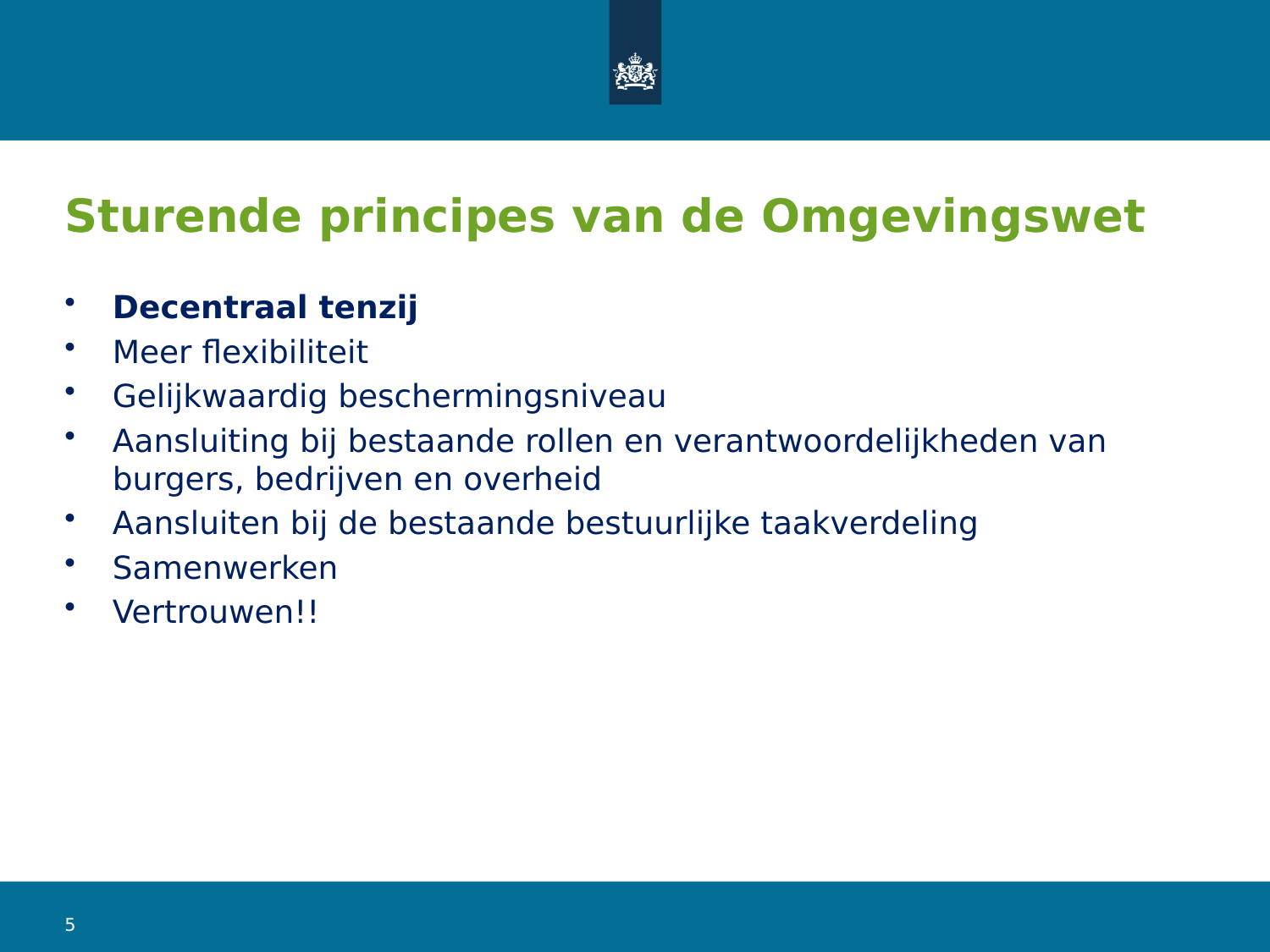

# Sturende principes van de Omgevingswet
Decentraal tenzij
Meer flexibiliteit
Gelijkwaardig beschermingsniveau
Aansluiting bij bestaande rollen en verantwoordelijkheden van burgers, bedrijven en overheid
Aansluiten bij de bestaande bestuurlijke taakverdeling
Samenwerken
Vertrouwen!!

5